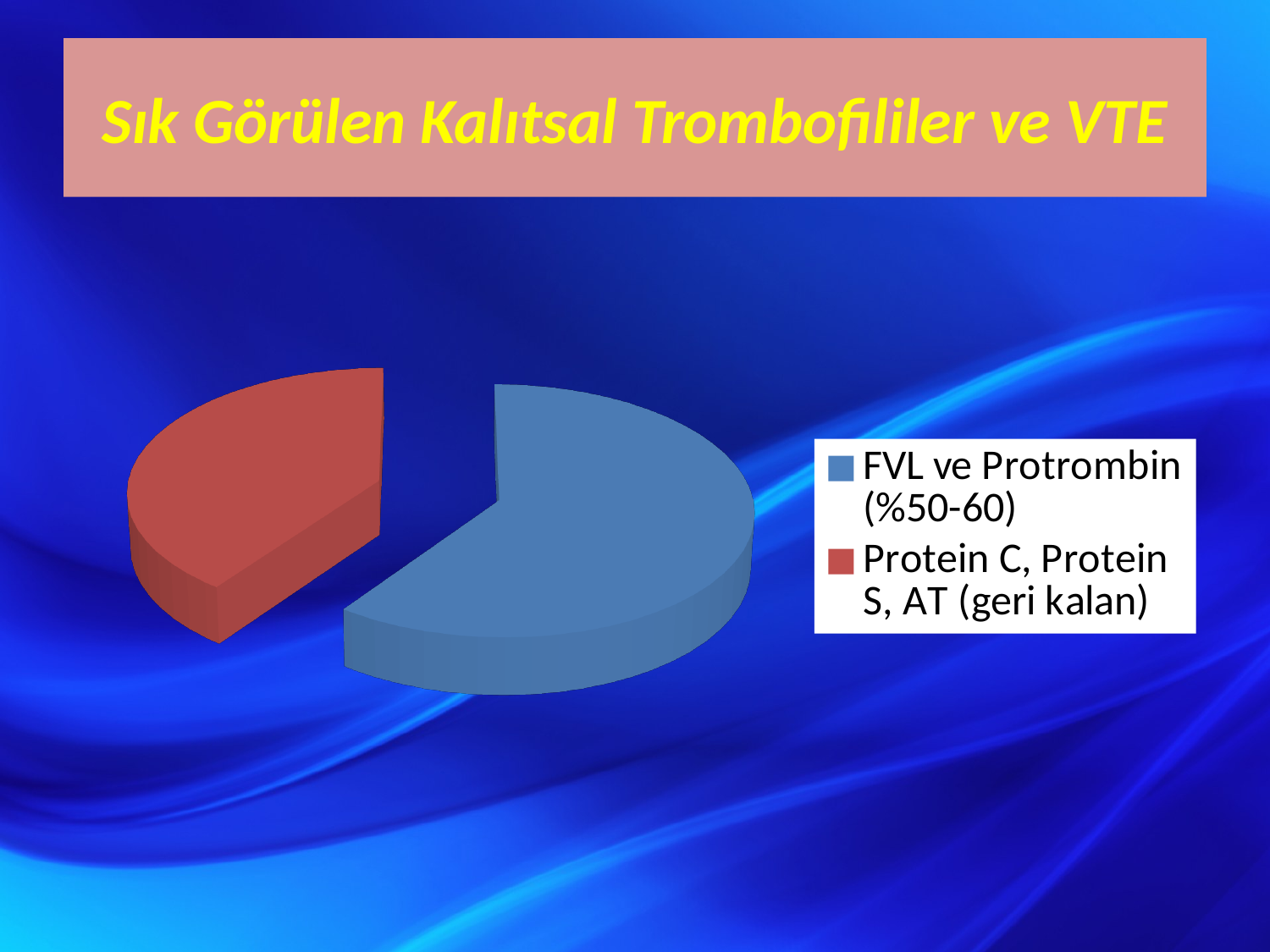

# Sık Görülen Kalıtsal Trombofililer ve VTE

[unsupported chart]